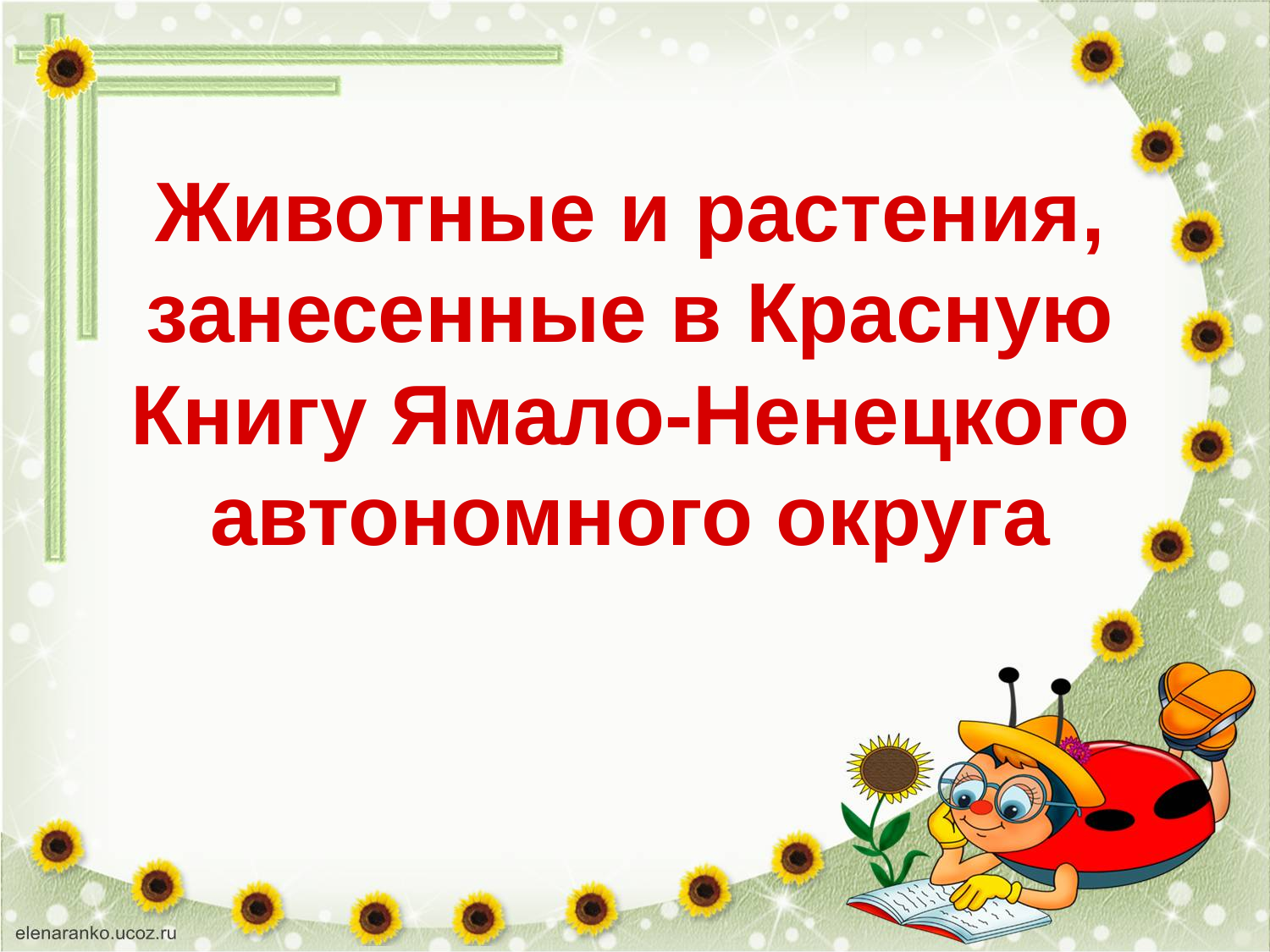

Животные и растения, занесенные в Красную Книгу Ямало-Ненецкого автономного округа